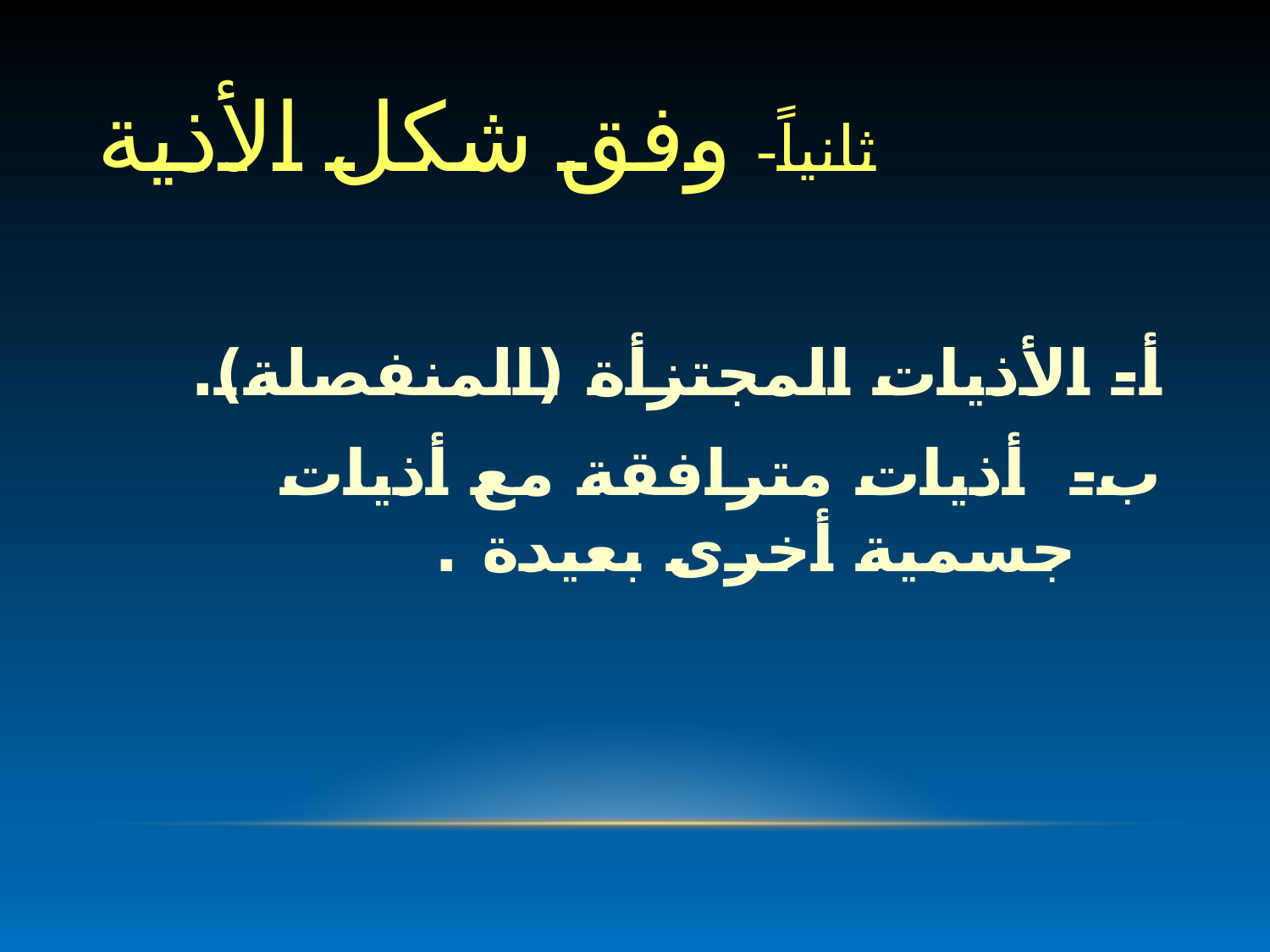

# ثانياً- وفق شكل الأذية
أ- الأذيات المجتزأة (المنفصلة).
ب-  أذيات مترافقة مع أذيات جسمية أخرى بعيدة .